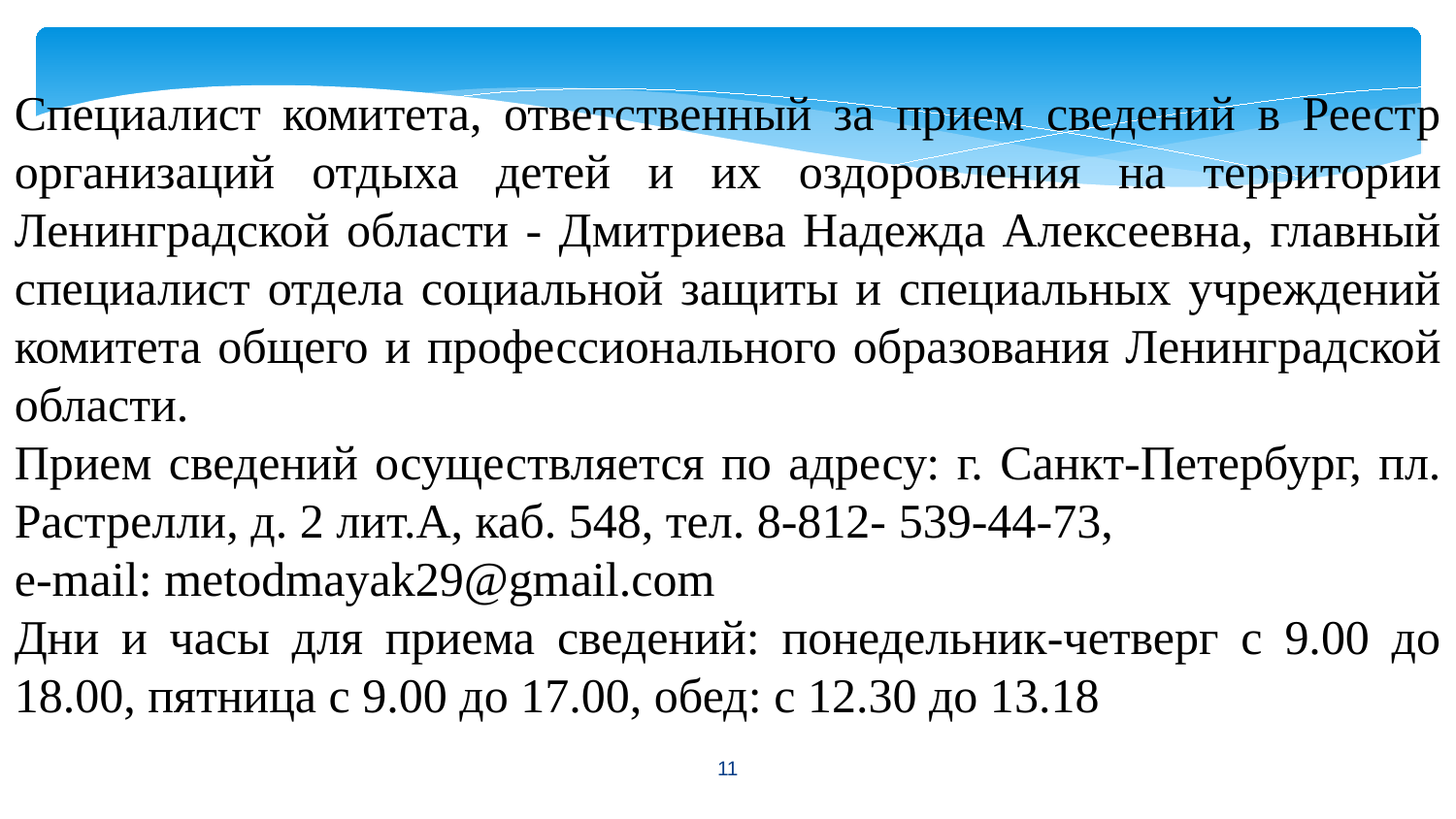

Специалист комитета, ответственный за прием сведений в Реестр организаций отдыха детей и их оздоровления на территории Ленинградской области - Дмитриева Надежда Алексеевна, главный специалист отдела социальной защиты и специальных учреждений комитета общего и профессионального образования Ленинградской области.
Прием сведений осуществляется по адресу: г. Санкт-Петербург, пл. Растрелли, д. 2 лит.А, каб. 548, тел. 8-812- 539-44-73,
e-mail: metodmayak29@gmail.com
Дни и часы для приема сведений: понедельник-четверг с 9.00 до 18.00, пятница с 9.00 до 17.00, обед: с 12.30 до 13.18

#

11